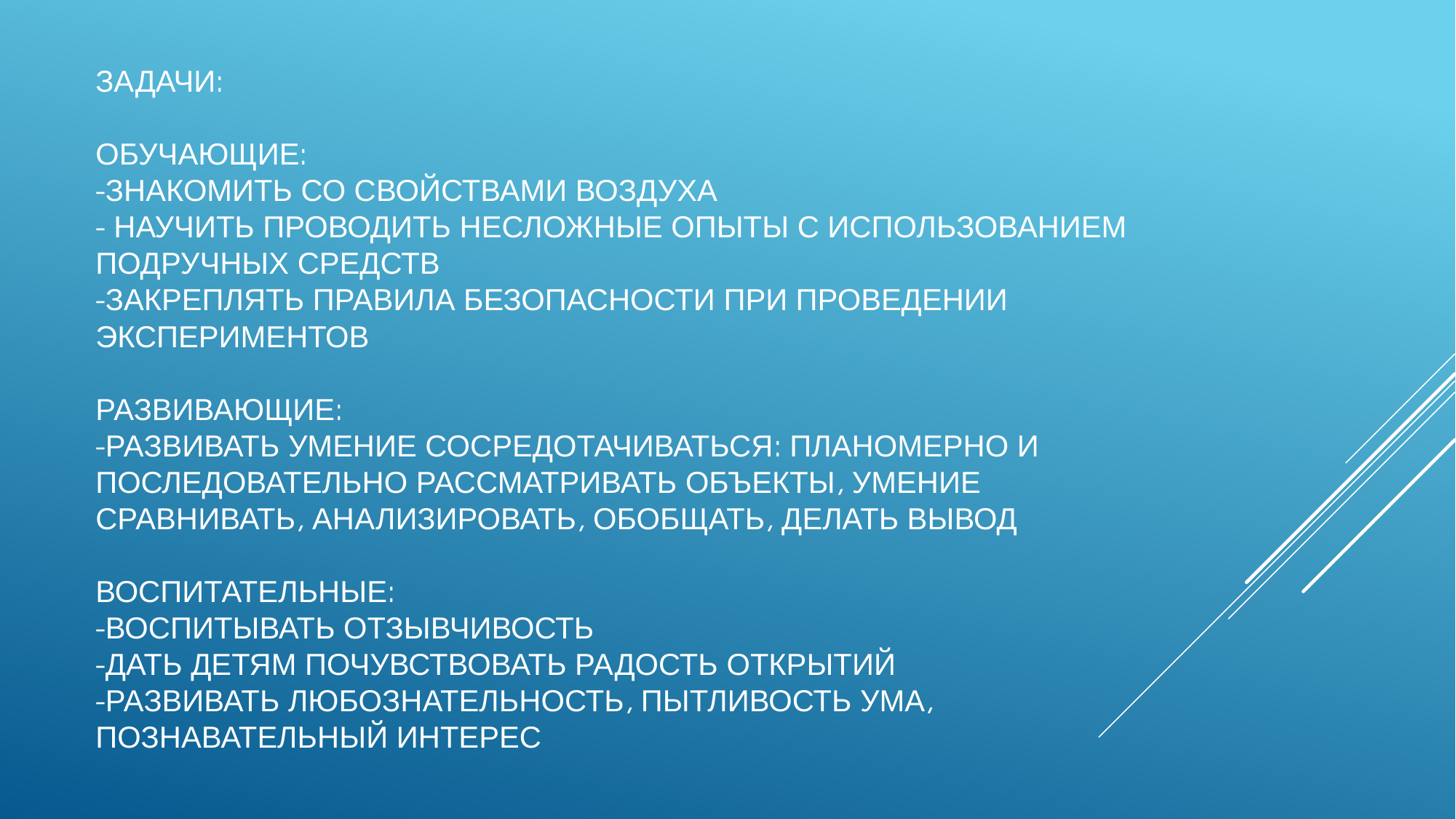

# Задачи: обучающие: -знакомить со свойствами воздуха - научить проводить несложные опыты с использованием подручных средств -закреплять правила безопасности при проведении экспериментов развивающие: -развивать умение сосредотачиваться: планомерно и последовательно рассматривать объекты, умение сравнивать, анализировать, обобщать, делать вывод воспитательные: -воспитывать отзывчивость -дать детям почувствовать радость открытий -развивать любознательность, пытливость ума, познавательный интерес